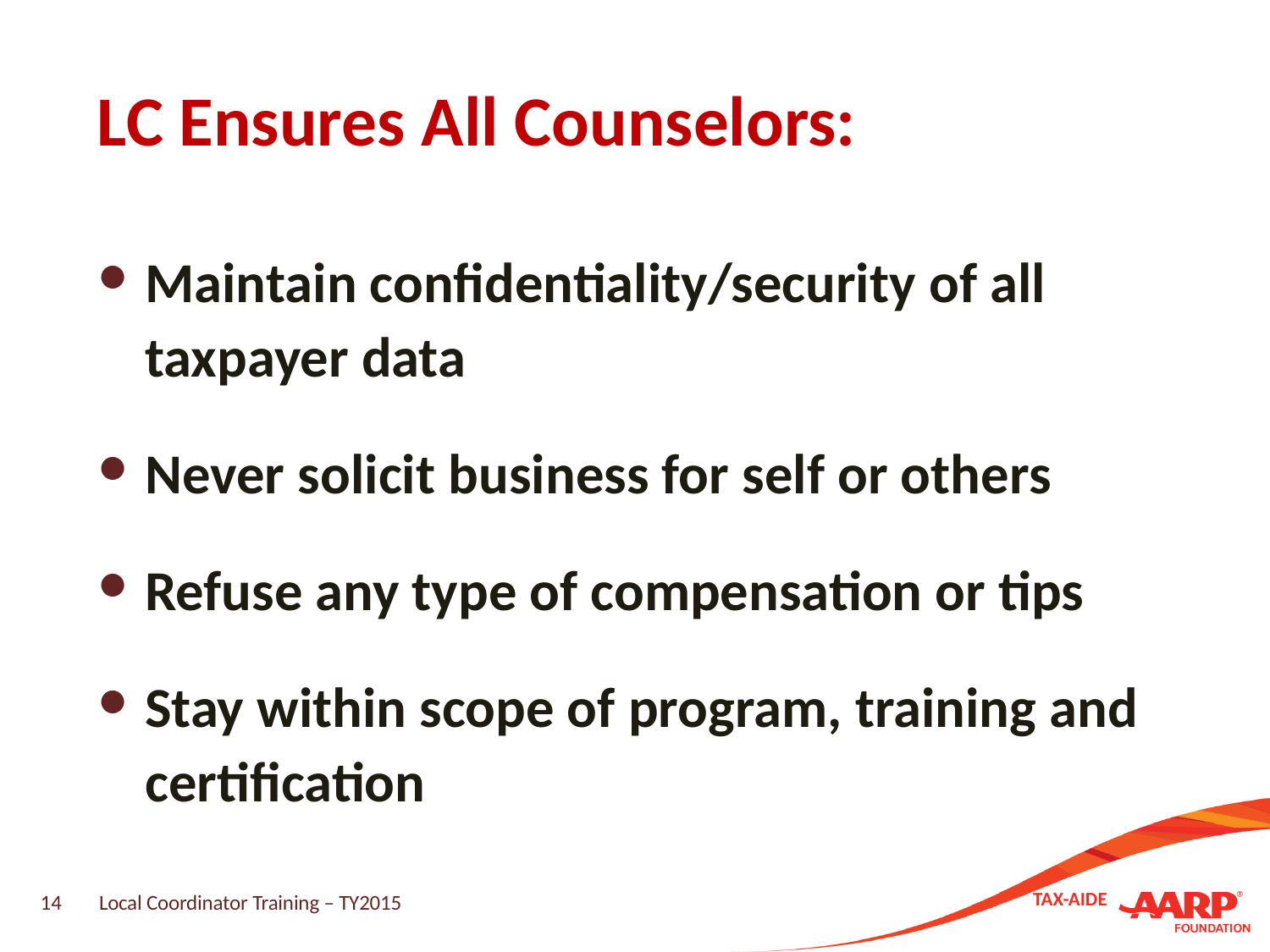

# LC Ensures All Counselors:
Maintain confidentiality/security of all taxpayer data
Never solicit business for self or others
Refuse any type of compensation or tips
Stay within scope of program, training and certification
14
Local Coordinator Training – TY2015